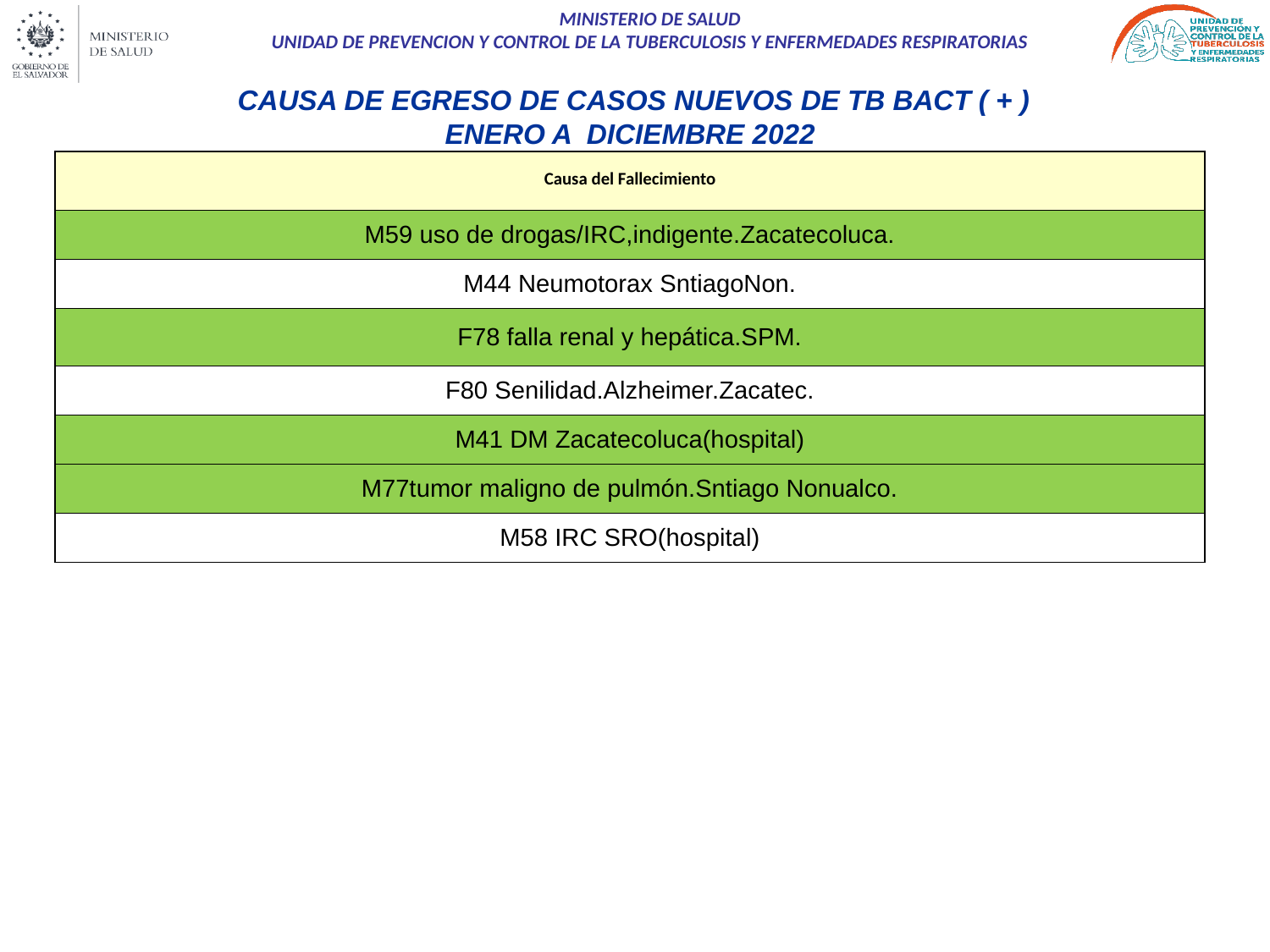

CAUSA DE EGRESO DE CASOS NUEVOS DE TB BACT ( + )
ENERO A  DICIEMBRE 2022
| Causa del Fallecimiento |
| --- |
| M59 uso de drogas/IRC,indigente.Zacatecoluca. |
| M44 Neumotorax SntiagoNon. |
| F78 falla renal y hepática.SPM. |
| F80 Senilidad.Alzheimer.Zacatec. |
| M41 DM Zacatecoluca(hospital) |
| M77tumor maligno de pulmón.Sntiago Nonualco. |
| M58 IRC SRO(hospital) |